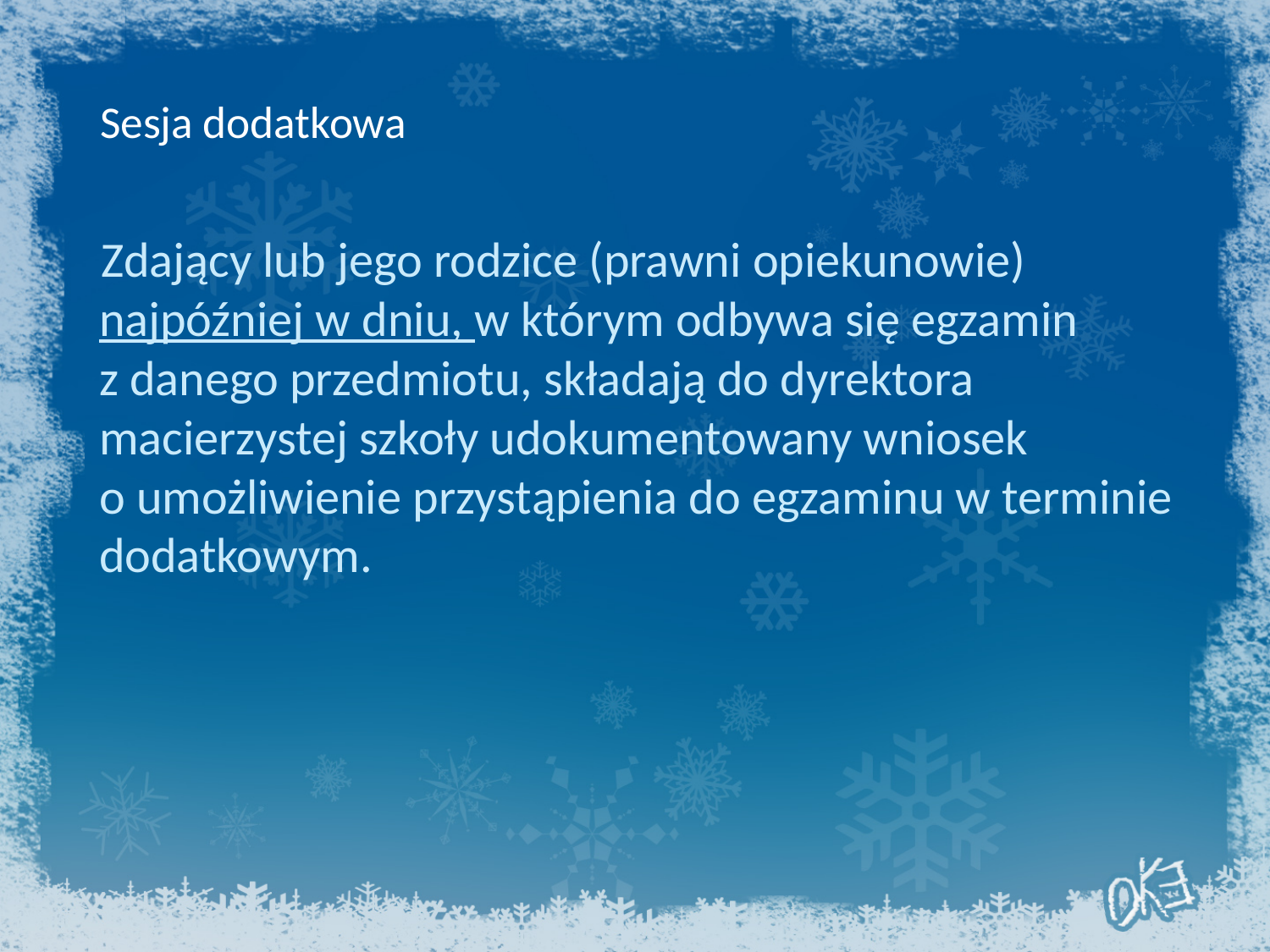

# Sesja dodatkowa
   Zdający lub jego rodzice (prawni opiekunowie) najpóźniej w dniu, w którym odbywa się egzamin            z danego przedmiotu, składają do dyrektora macierzystej szkoły udokumentowany wniosek                 o umożliwienie przystąpienia do egzaminu w terminie dodatkowym.